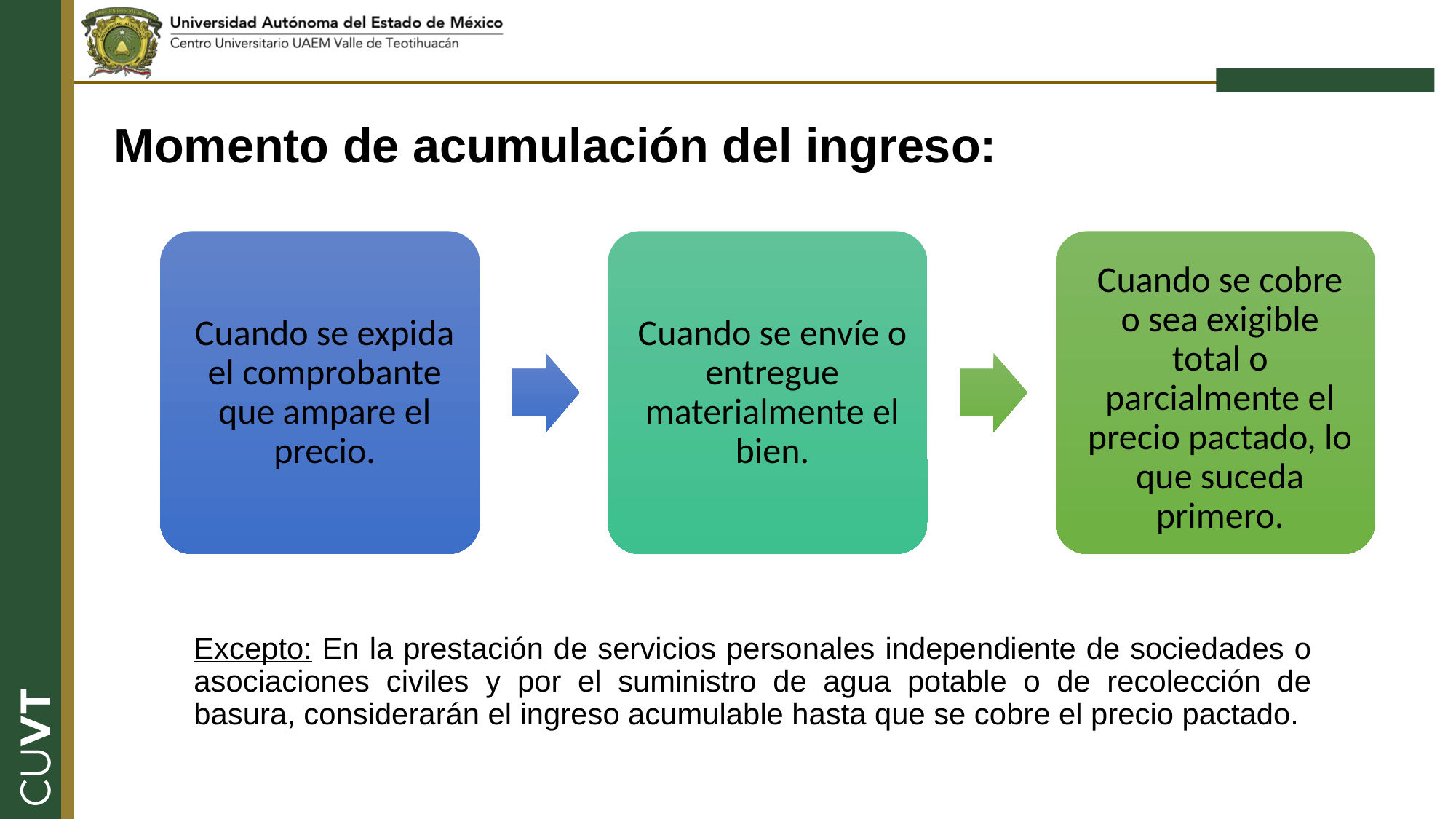

Momento de acumulación del ingreso:
Cuando se expida el comprobante que ampare el precio.

Cuando se envíe o entregue materialmente el bien.

Cuando se cobre o sea exigible total o parcialmente el precio pactado, lo que suceda primero.

Excepto: En la prestación de servicios personales independiente de sociedades o asociaciones civiles y por el suministro de agua potable o de recolección de basura, considerarán el ingreso acumulable hasta que se cobre el precio pactado.